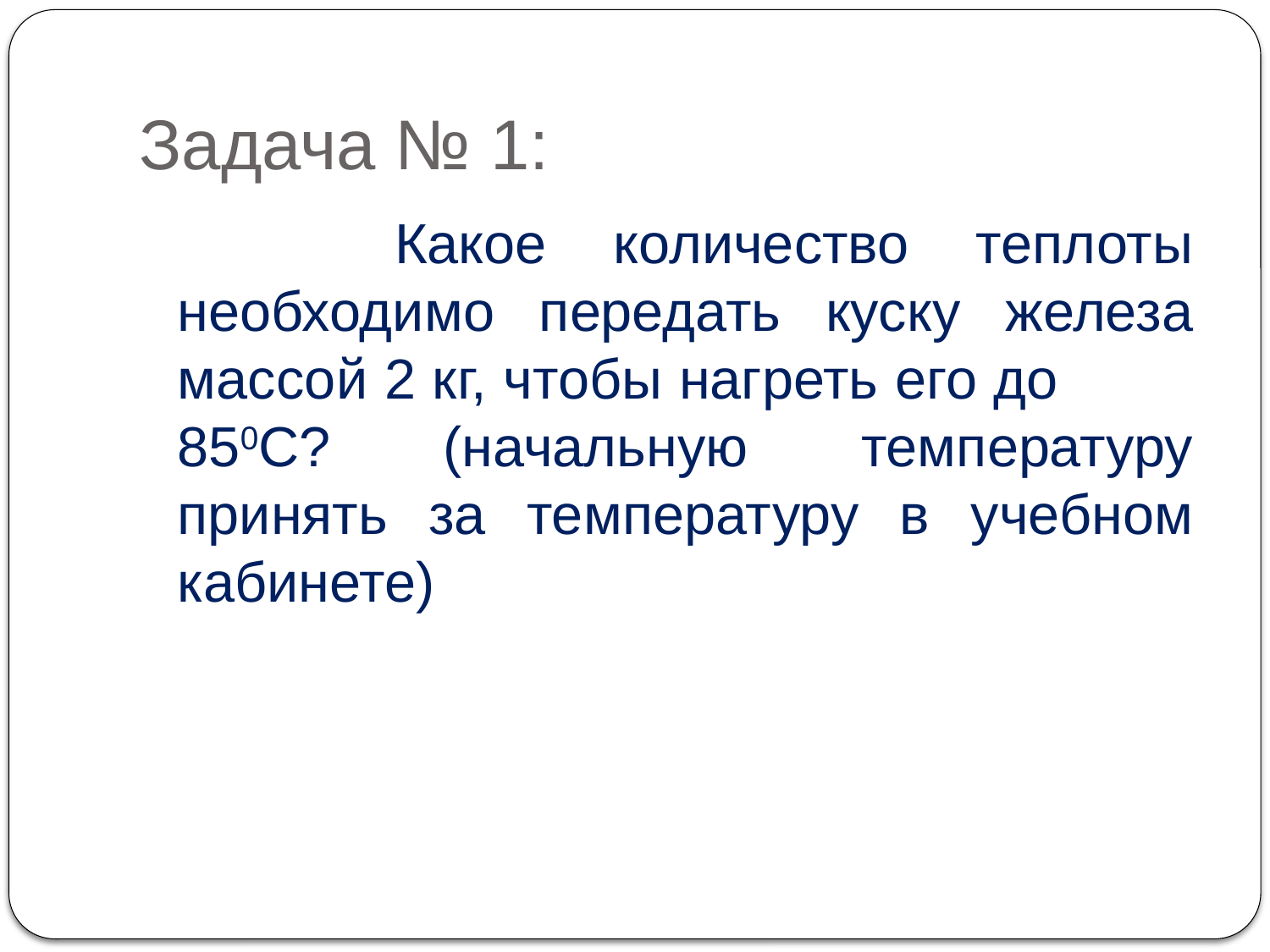

# Задача № 1:
    Какое количество теплоты необходимо передать куску железа массой 2 кг, чтобы нагреть его до         850С? (начальную температуру принять за температуру в учебном кабинете)